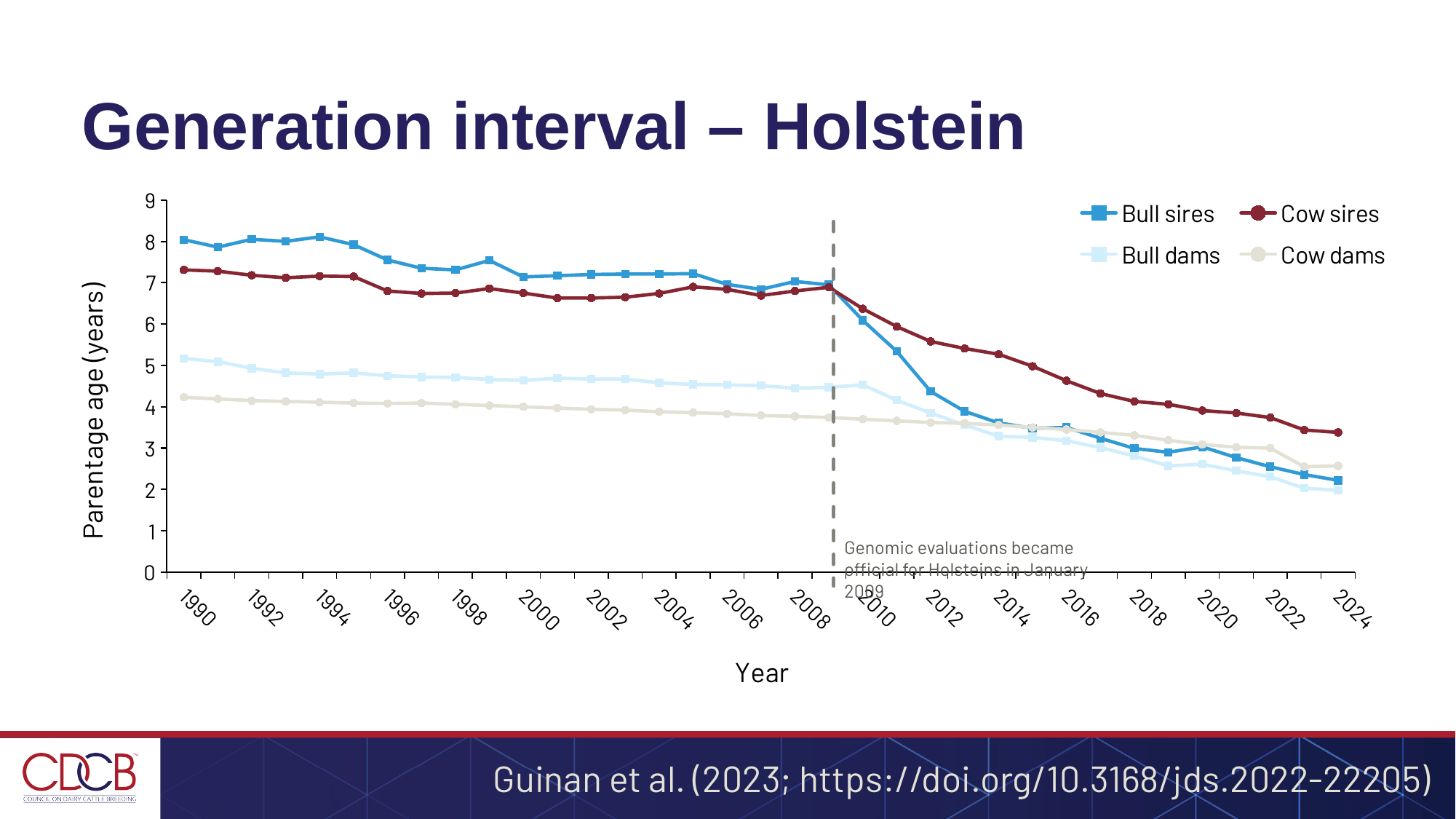

# Generation interval – Holstein

### Chart

| Category | Bull sires | Cow sires | Bull dams | Cow dams |
|---|---|---|---|---|
| 1990 | 8.04 | 7.31 | 5.17 | 4.23 |
| 1991 | 7.86 | 7.28 | 5.09 | 4.19 |
| 1992 | 8.05 | 7.18 | 4.93 | 4.15 |
| 1993 | 8.0 | 7.12 | 4.82 | 4.13 |
| 1994 | 8.11 | 7.16 | 4.79 | 4.11 |
| 1995 | 7.92 | 7.15 | 4.82 | 4.09 |
| 1996 | 7.55 | 6.8 | 4.75 | 4.08 |
| 1997 | 7.35 | 6.74 | 4.72 | 4.09 |
| 1998 | 7.31 | 6.75 | 4.71 | 4.06 |
| 1999 | 7.54 | 6.86 | 4.66 | 4.03 |
| 2000 | 7.14 | 6.75 | 4.64 | 4.0 |
| 2001 | 7.17 | 6.63 | 4.69 | 3.97 |
| 2002 | 7.2 | 6.63 | 4.67 | 3.94 |
| 2003 | 7.21 | 6.65 | 4.67 | 3.92 |
| 2004 | 7.21 | 6.74 | 4.58 | 3.88 |
| 2005 | 7.22 | 6.9 | 4.54 | 3.86 |
| 2006 | 6.96 | 6.84 | 4.53 | 3.83 |
| 2007 | 6.84 | 6.69 | 4.51 | 3.79 |
| 2008 | 7.03 | 6.8 | 4.45 | 3.77 |
| 2009 | 6.95 | 6.89 | 4.47 | 3.74 |
| 2010 | 6.09 | 6.37 | 4.53 | 3.7 |
| 2011 | 5.34 | 5.94 | 4.16 | 3.66 |
| 2012 | 4.37 | 5.58 | 3.85 | 3.62 |
| 2013 | 3.89 | 5.41 | 3.56 | 3.6 |
| 2014 | 3.61 | 5.27 | 3.29 | 3.56 |
| 2015 | 3.48 | 4.98 | 3.26 | 3.5 |
| 2016 | 3.5 | 4.63 | 3.18 | 3.45 |
| 2017 | 3.24 | 4.32 | 3.01 | 3.38 |
| 2018 | 2.99 | 4.13 | 2.81 | 3.31 |
| 2019 | 2.9 | 4.06 | 2.57 | 3.19 |
| 2020 | 3.03 | 3.91 | 2.61 | 3.09 |
| 2021 | 2.77 | 3.85 | 2.45 | 3.02 |
| 2022 | 2.55 | 3.74 | 2.31 | 3.0 |
| 2023 | 2.36 | 3.44 | 2.03 | 2.55 |
| 2024 | 2.22 | 3.38 | 1.98 | 2.57 |
Genomic evaluations became official for Holsteins in January 2009
Guinan et al. (2023; https://doi.org/10.3168/jds.2022-22205)